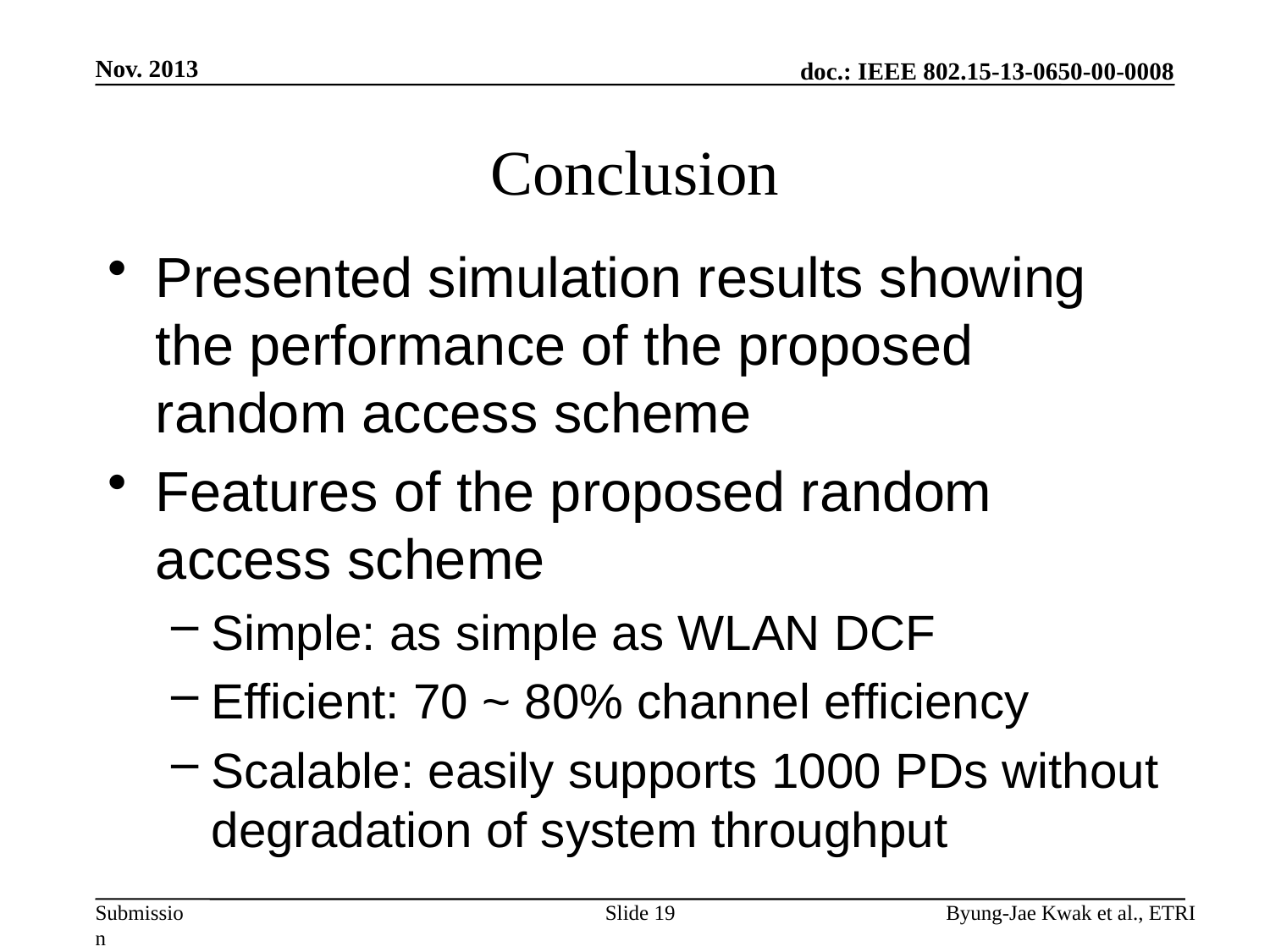

Nov. 2013
# Conclusion
Presented simulation results showing the performance of the proposed random access scheme
Features of the proposed random access scheme
Simple: as simple as WLAN DCF
Efficient: 70 ~ 80% channel efficiency
Scalable: easily supports 1000 PDs without degradation of system throughput
Slide 19
Byung-Jae Kwak et al., ETRI